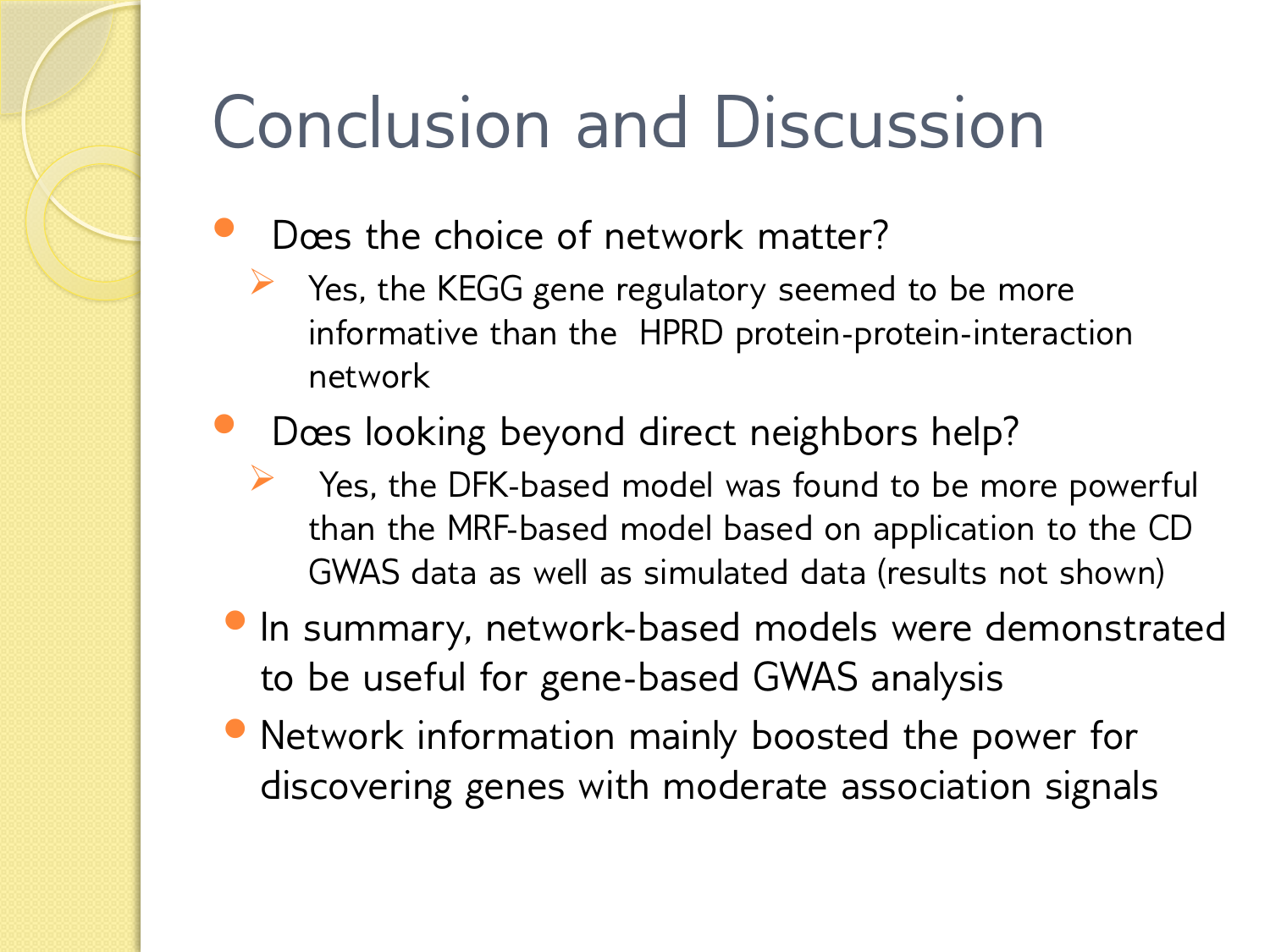

# Conclusion and Discussion
Does the choice of network matter?
Yes, the KEGG gene regulatory seemed to be more informative than the  HPRD protein-protein-interaction network
Does looking beyond direct neighbors help?
 Yes, the DFK-based model was found to be more powerful than the MRF-based model based on application to the CD GWAS data as well as simulated data (results not shown)
In summary, network-based models were demonstrated to be useful for gene-based GWAS analysis
Network information mainly boosted the power for discovering genes with moderate association signals